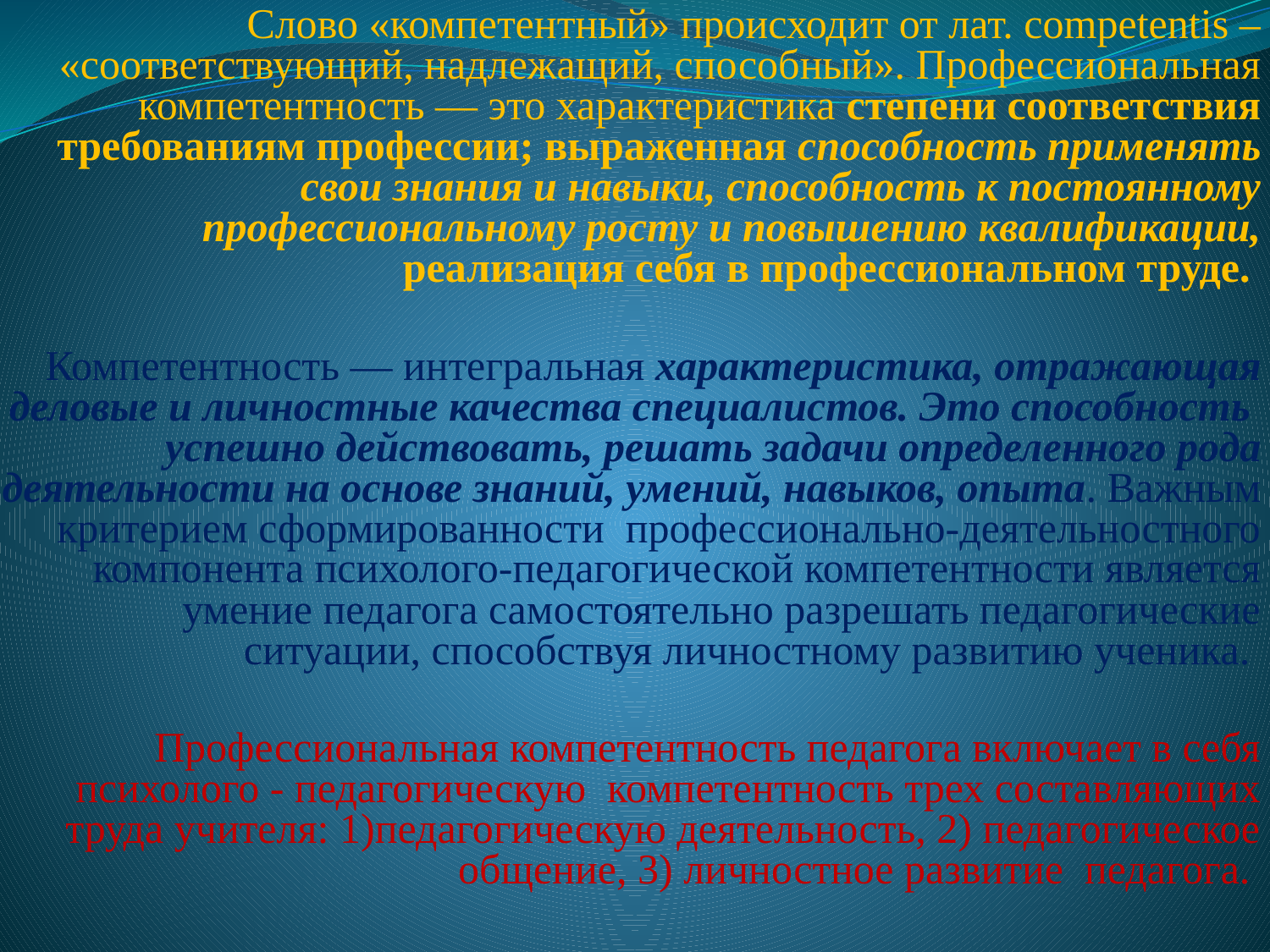

Слово «компетентный» происходит от лат. сompetentis – «соответствующий, надлежащий, способный». Профессиональная компетентность — это характеристика степени соответствия требованиям профессии; выраженная способность применять свои знания и навыки, способность к постоянному профессиональному росту и повышению квалификации, реализация себя в профессиональном труде.

Компетентность — интегральная характеристика, отражающая деловые и личностные качества специалистов. Это способность  успешно действовать, решать задачи определенного рода деятельности на основе знаний, умений, навыков, опыта. Важным критерием сформированности  профессионально-деятельностного компонента психолого-педагогической компетентности является умение педагога самостоятельно разрешать педагогические ситуации, способствуя личностному развитию ученика.

Профессиональная компетентность педагога включает в себя психолого - педагогическую  компетентность трех составляющих труда учителя: 1)педагогическую деятельность, 2) педагогическое общение, 3) личностное развитие  педагога.